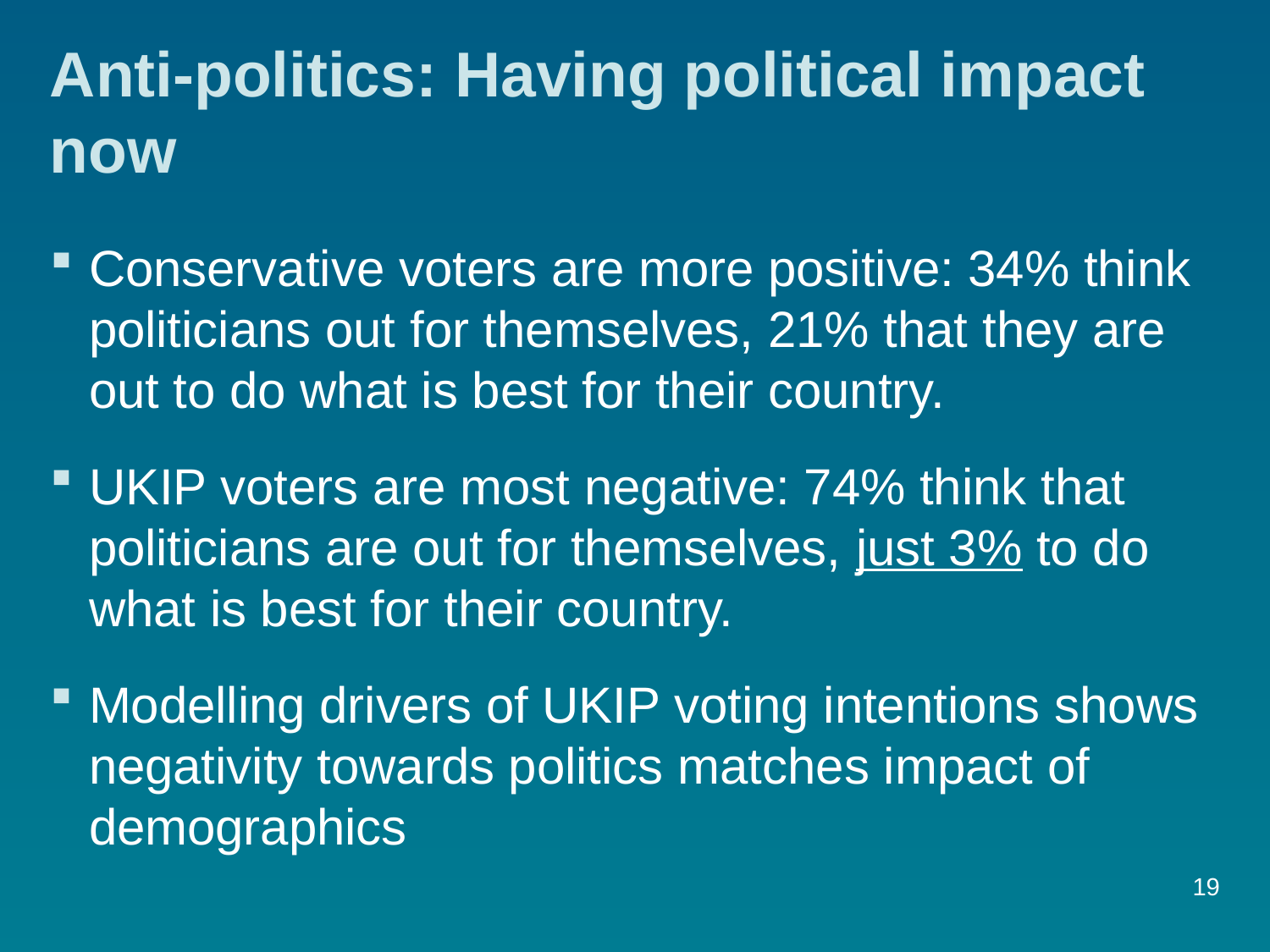

# Anti-politics: Having political impact now
Conservative voters are more positive: 34% think politicians out for themselves, 21% that they are out to do what is best for their country.
UKIP voters are most negative: 74% think that politicians are out for themselves, just 3% to do what is best for their country.
Modelling drivers of UKIP voting intentions shows negativity towards politics matches impact of demographics

19